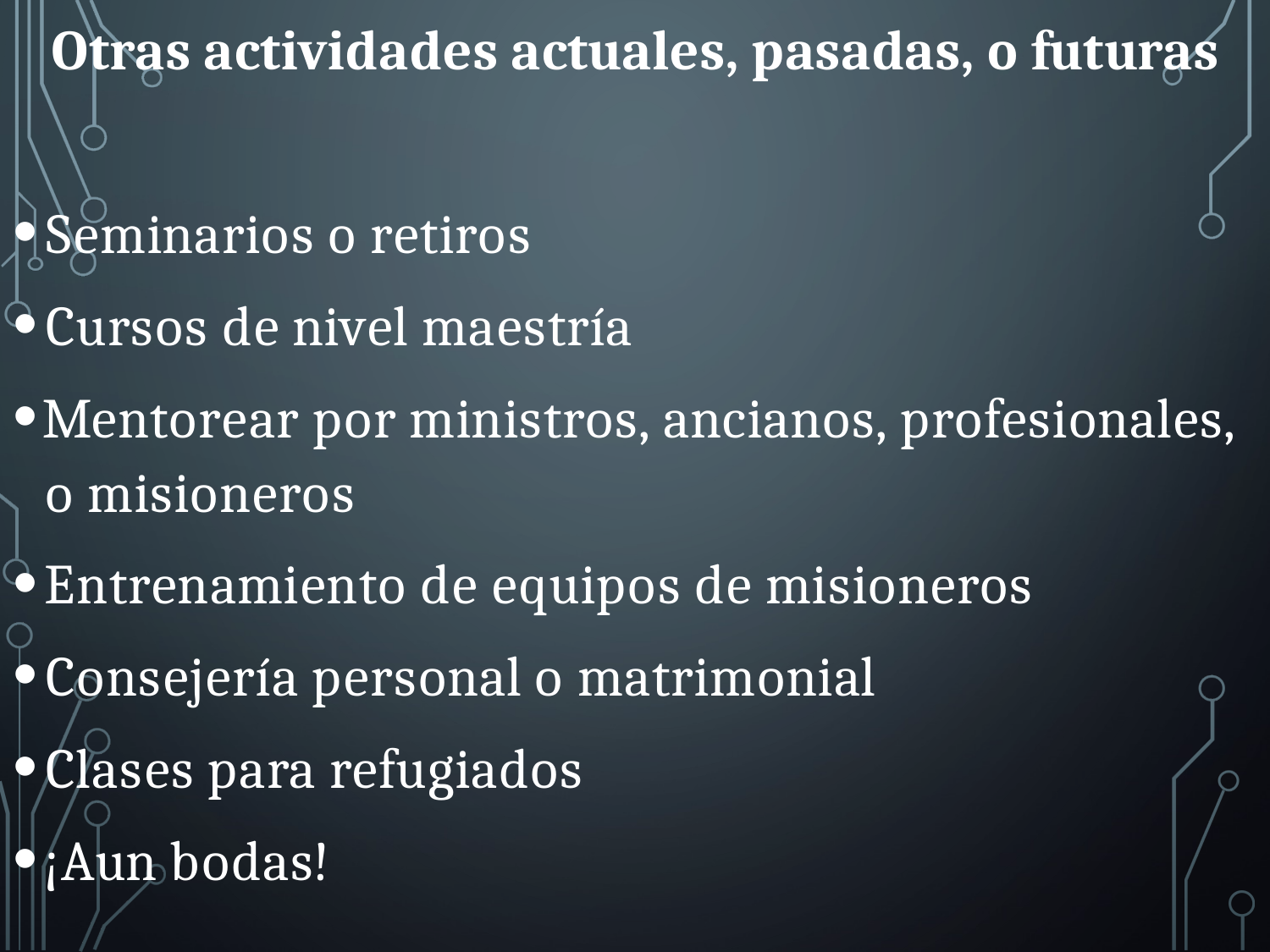

Otras actividades actuales, pasadas, o futuras

Seminarios o retiros
Cursos de nivel maestría
Mentorear por ministros, ancianos, profesionales, o misioneros
Entrenamiento de equipos de misioneros
Consejería personal o matrimonial
Clases para refugiados
¡Aun bodas!